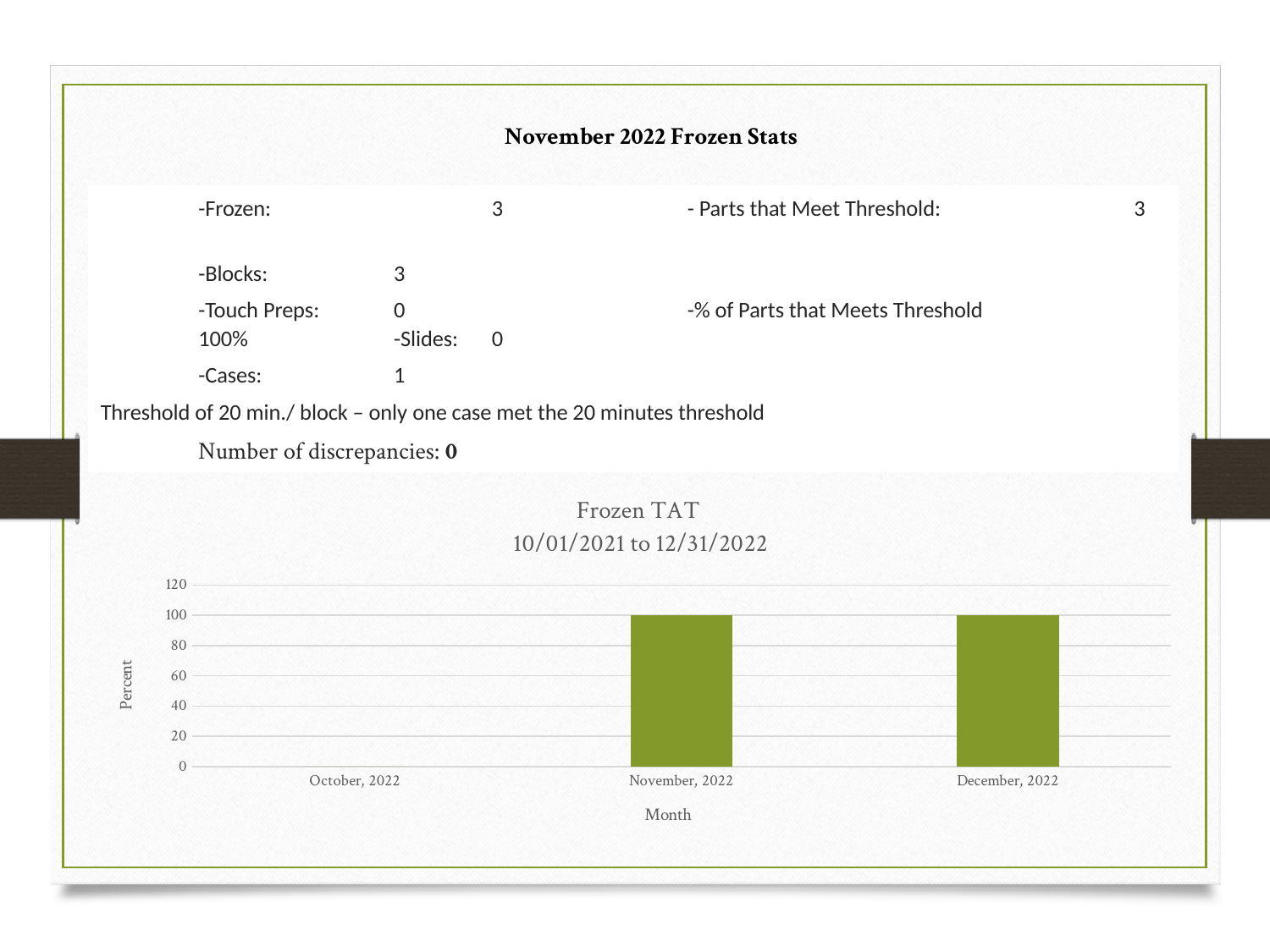

# November 2022 Frozen Stats
	-Frozen:	 	  	3				- Parts that Meet Threshold: 	 	           3
	-Blocks:	 		3
	-Touch Preps:	0	     			-% of Parts that Meets Threshold    		100%              			-Slides:			0				 Adj. % of Parts that Meets Threshold: 	 83
	-Cases:	 		1
Threshold of 20 min./ block – only one case met the 20 minutes threshold
								Number of discrepancies: 0

### Chart: Frozen TAT
10/01/2021 to 12/31/2022

| Category |  |
|---|---|
| October, 2022 | 0.0 |
| November, 2022 | 100.0 |
| December, 2022 | 100.0 |